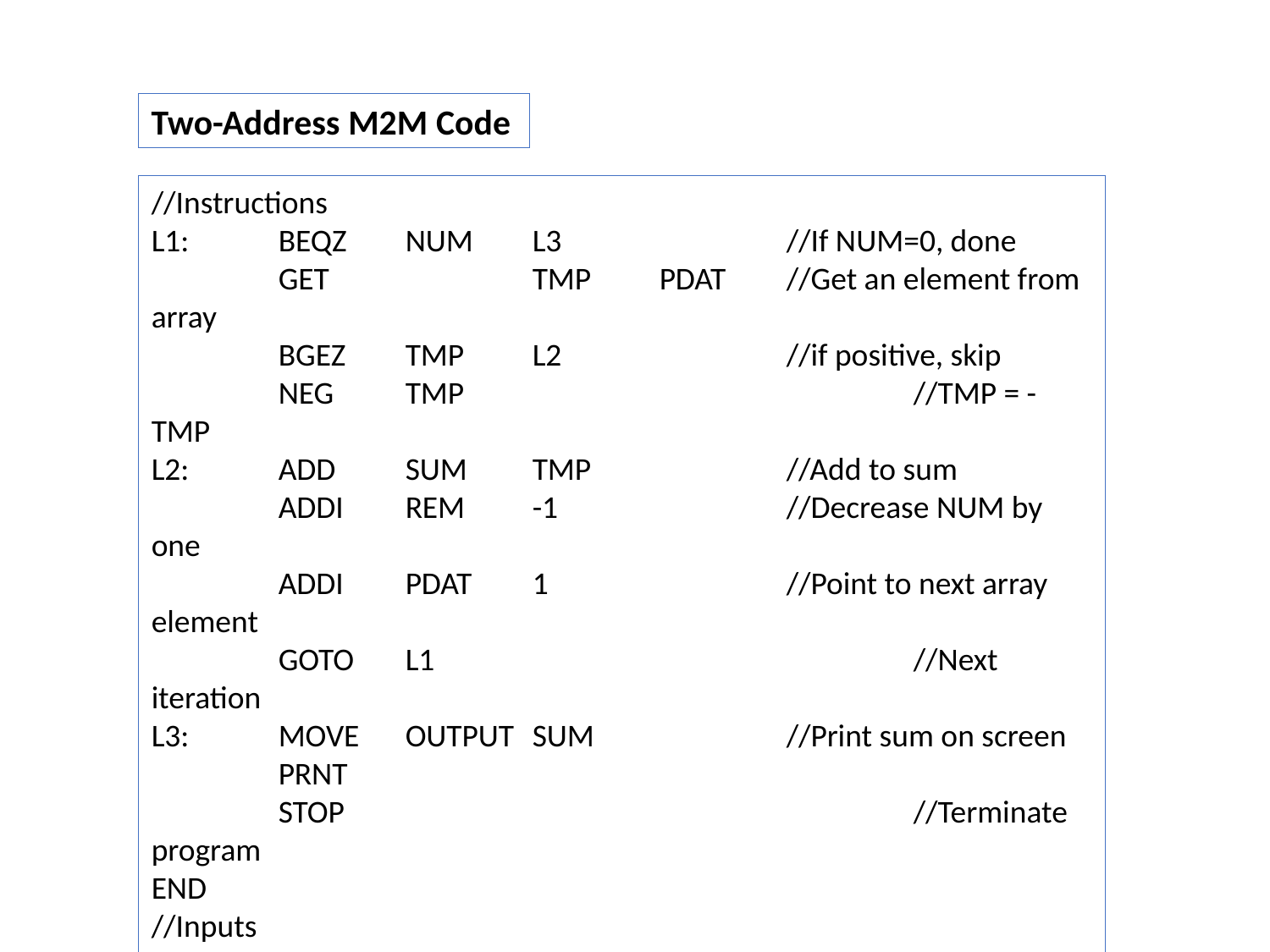

Two-Address M2M Code
//Instructions
L1:	BEQZ 	NUM 	L3		//If NUM=0, done
	GET		TMP 	PDAT	//Get an element from array
	BGEZ 	TMP 	L2 		//if positive, skip
	NEG  	TMP				//TMP = -TMP
L2:	ADD 	SUM 	TMP		//Add to sum
	ADDI 	REM 	-1		//Decrease NUM by one
	ADDI 	PDAT 	1		//Point to next array element
	GOTO 	L1				//Next iteration
L3:	MOVE 	OUTPUT 	SUM		//Print sum on screen
	PRNT
	STOP 					//Terminate program
END
//Inputs
//None